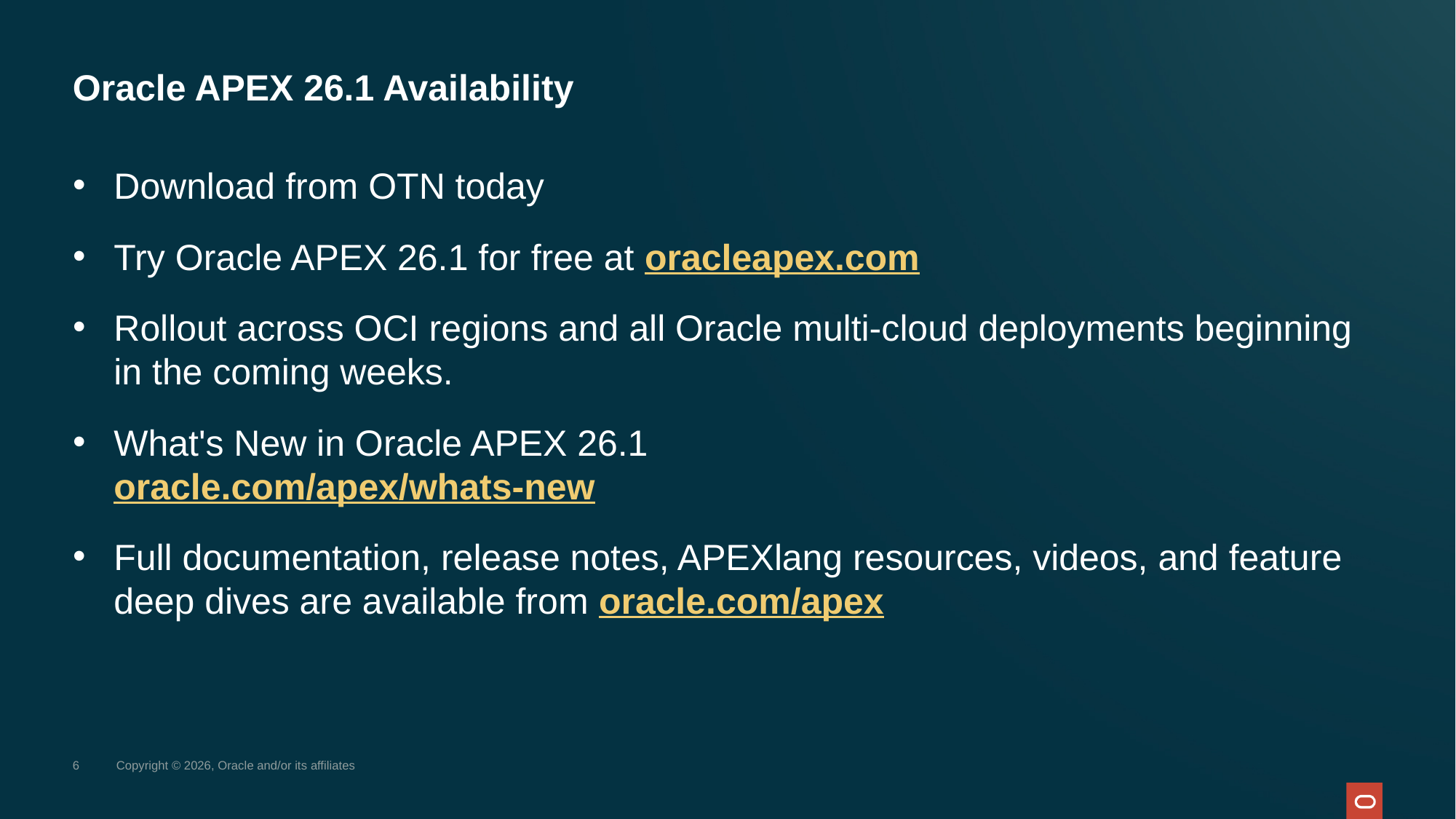

# Oracle APEX 26.1 Availability
Download from OTN today
Try Oracle APEX 26.1 for free at oracleapex.com
Rollout across OCI regions and all Oracle multi-cloud deployments beginning in the coming weeks.
What's New in Oracle APEX 26.1
oracle.com/apex/whats-new
Full documentation, release notes, APEXlang resources, videos, and feature deep dives are available from oracle.com/apex
6
Copyright © 2026, Oracle and/or its affiliates